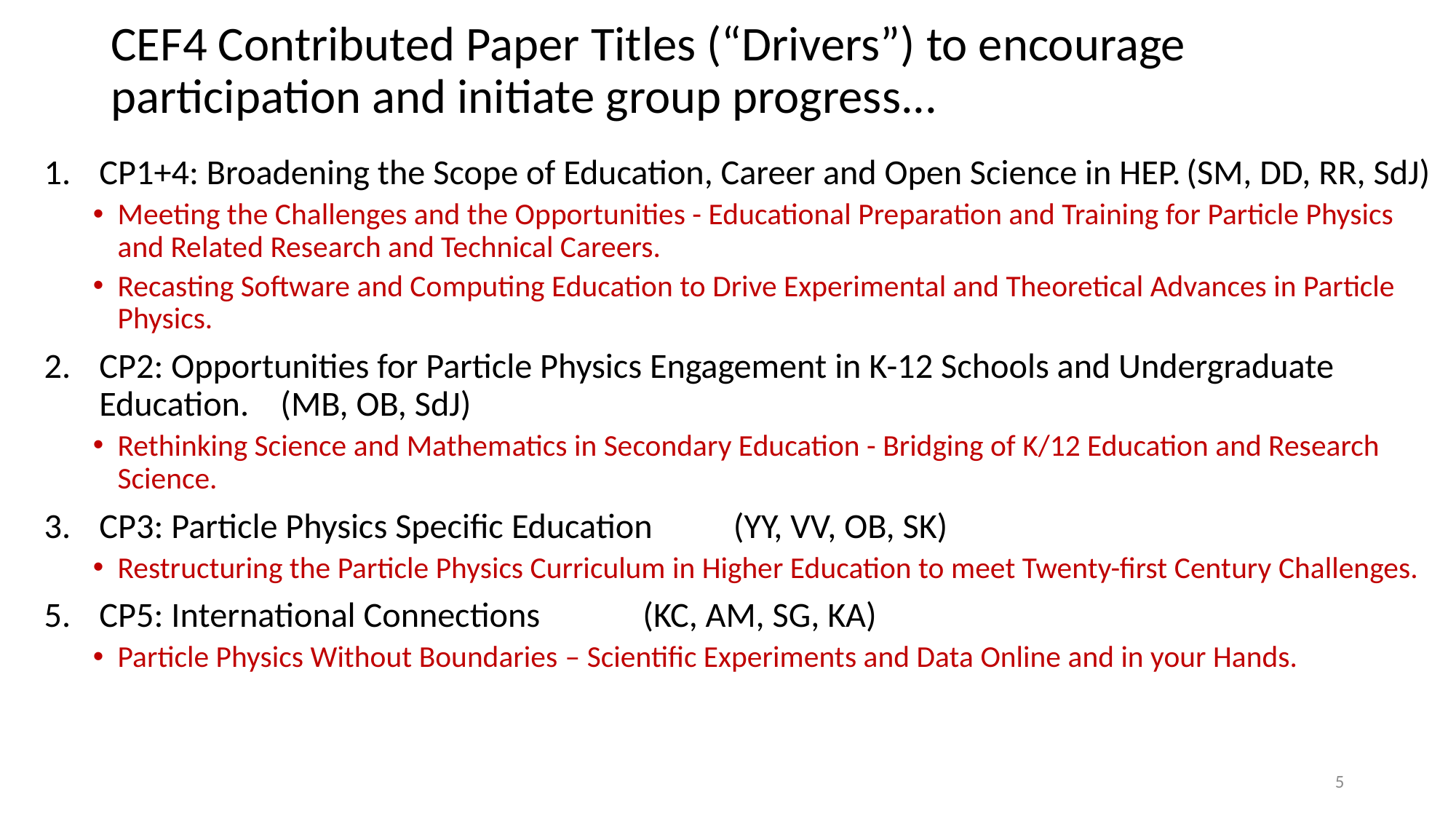

# CEF4 Contributed Paper Titles (“Drivers”) to encourage participation and initiate group progress...
CP1+4: Broadening the Scope of Education, Career and Open Science in HEP.									(SM, DD, RR, SdJ)
Meeting the Challenges and the Opportunities - Educational Preparation and Training for Particle Physics and Related Research and Technical Careers.
Recasting Software and Computing Education to Drive Experimental and Theoretical Advances in Particle Physics.
CP2: Opportunities for Particle Physics Engagement in K-12 Schools and Undergraduate Education.			(MB, OB, SdJ)
Rethinking Science and Mathematics in Secondary Education - Bridging of K/12 Education and Research Science.
CP3: Particle Physics Specific Education			(YY, VV, OB, SK)
Restructuring the Particle Physics Curriculum in Higher Education to meet Twenty-first Century Challenges.
CP5: International Connections	  			(KC, AM, SG, KA)
Particle Physics Without Boundaries – Scientific Experiments and Data Online and in your Hands.
5